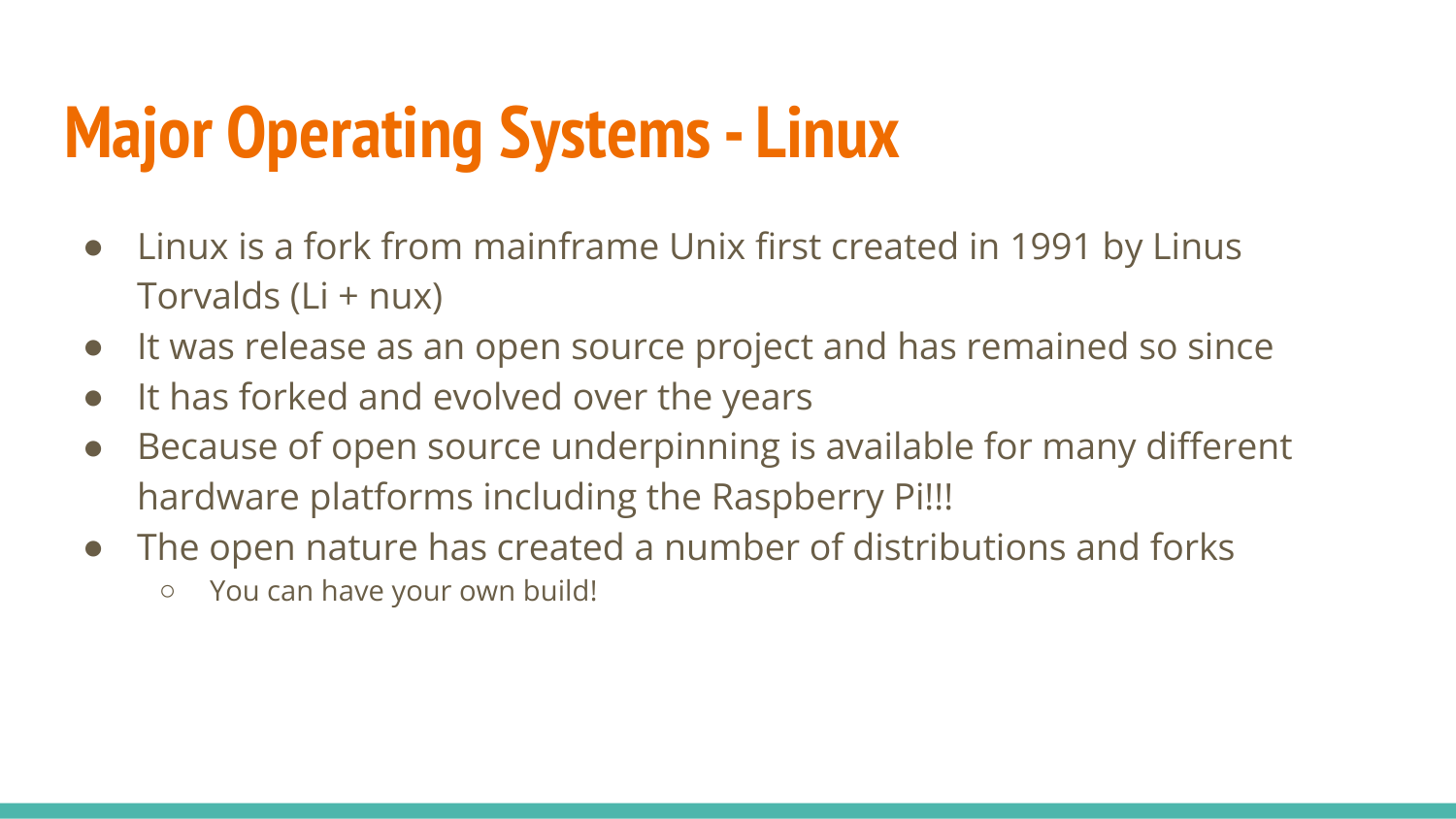

# Major Operating Systems - Linux
Linux is a fork from mainframe Unix first created in 1991 by Linus Torvalds (Li + nux)
It was release as an open source project and has remained so since
It has forked and evolved over the years
Because of open source underpinning is available for many different hardware platforms including the Raspberry Pi!!!
The open nature has created a number of distributions and forks
You can have your own build!